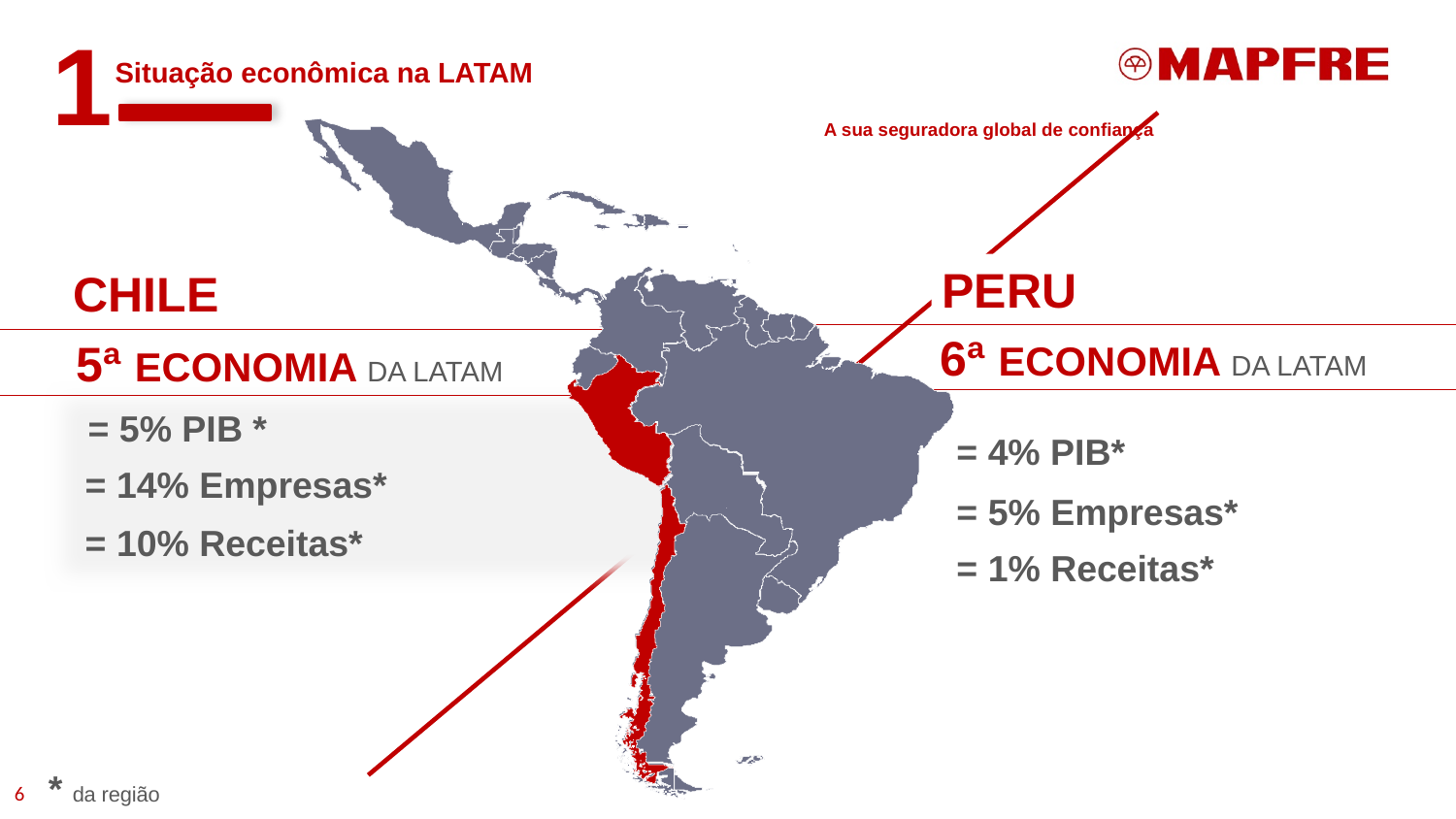

1
Situação econômica na LATAM

PERU
CHILE
	6ª ECONOMIA DA LATAM
5ª ECONOMIA DA LATAM

= 5% PIB *
= 4% PIB*
= 14% Empresas*
= 5% Empresas*

= 10% Receitas*
= 1% Receitas*
* da região
6